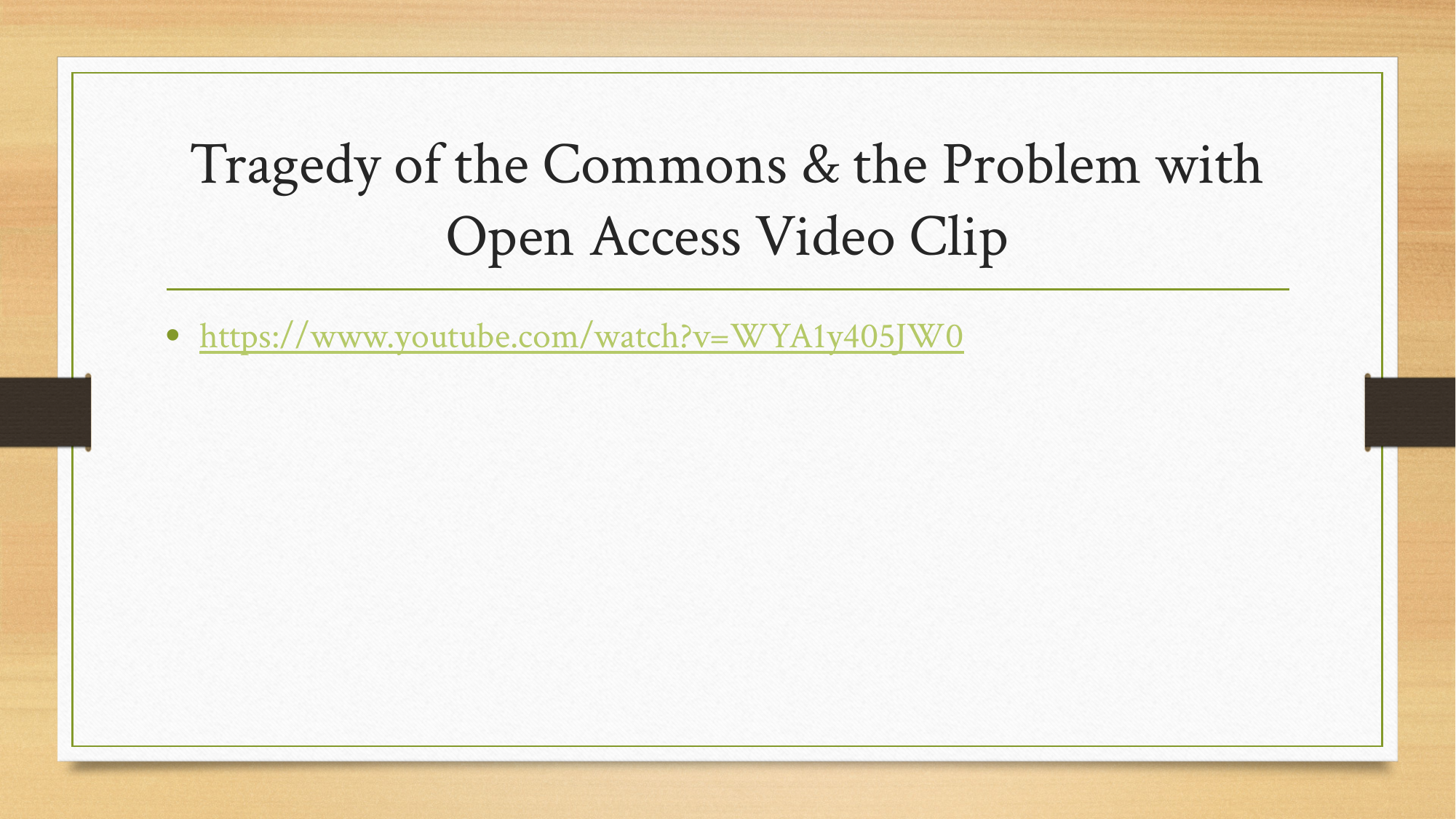

# Tragedy of the Commons & the Problem with Open Access Video Clip
https://www.youtube.com/watch?v=WYA1y405JW0